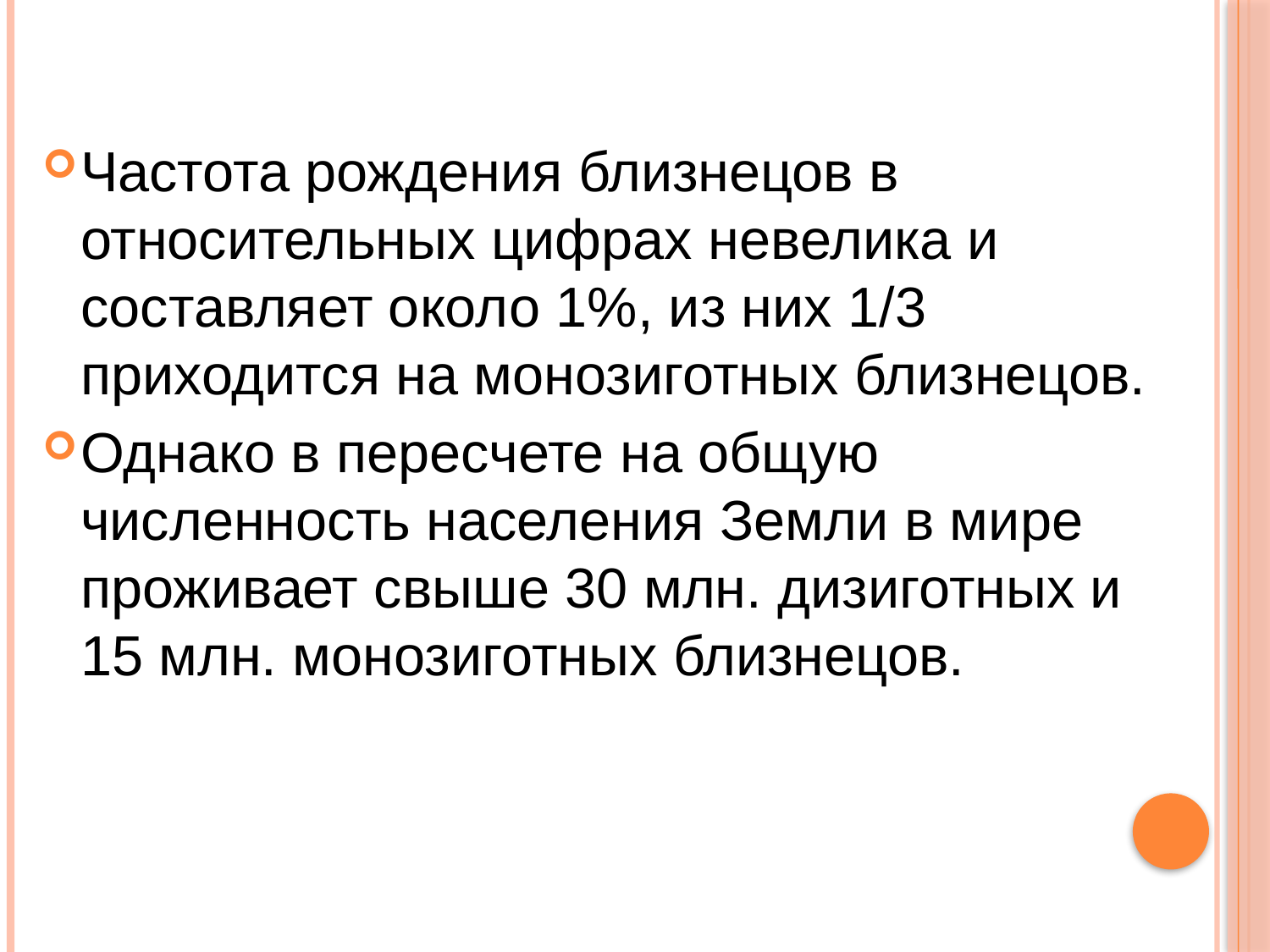

Частота рождения близнецов в относительных цифрах невелика и составляет около 1%, из них 1/3 приходится на монозиготных близнецов.
Однако в пересчете на общую численность населения Земли в мире проживает свыше 30 млн. дизиготных и 15 млн. монозиготных близнецов.